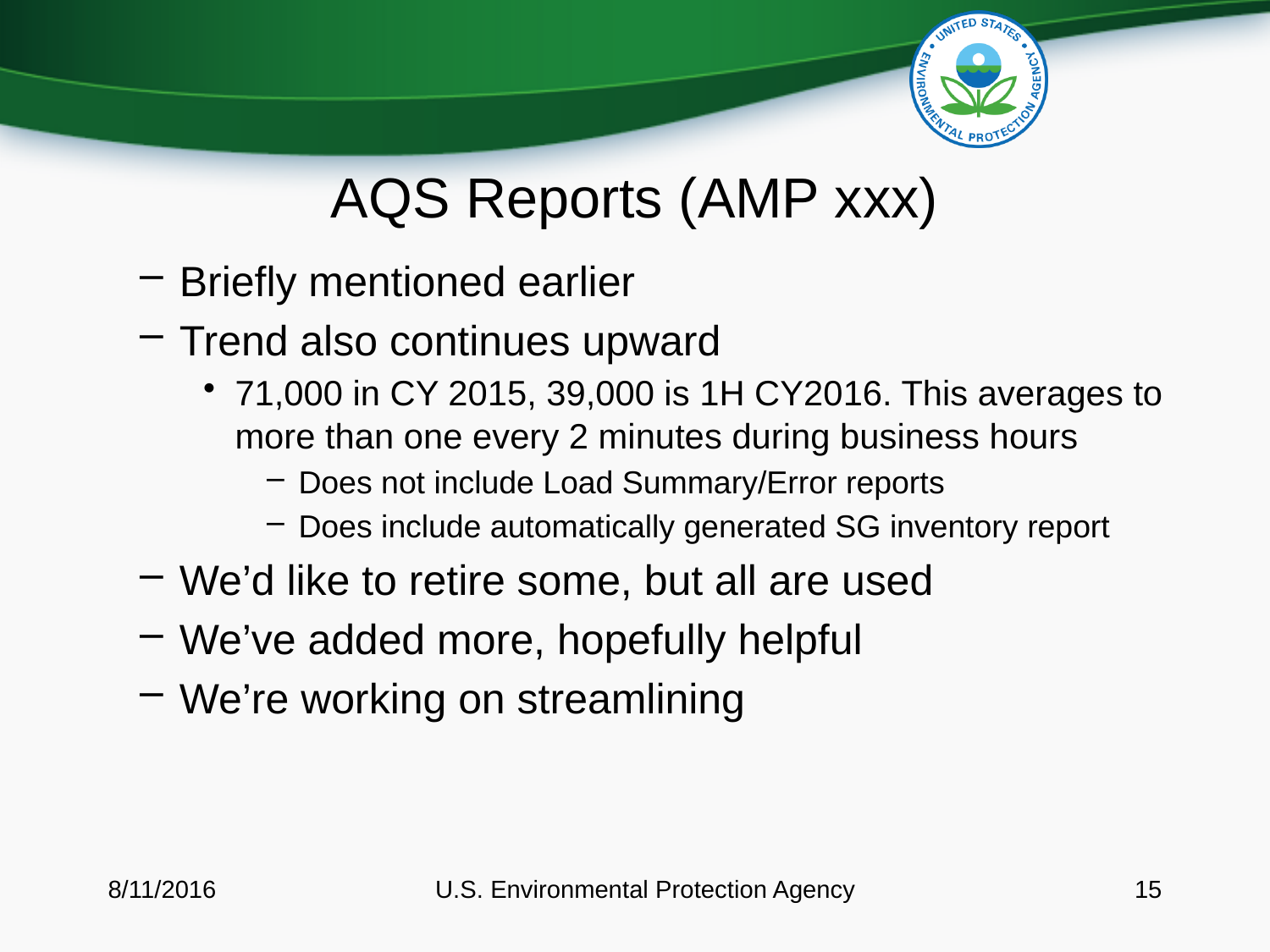

# AQS Reports (AMP xxx)

Briefly mentioned earlier
Trend also continues upward
71,000 in CY 2015, 39,000 is 1H CY2016. This averages to more than one every 2 minutes during business hours
Does not include Load Summary/Error reports
Does include automatically generated SG inventory report
We’d like to retire some, but all are used
We’ve added more, hopefully helpful
We’re working on streamlining

8/11/2016
U.S. Environmental Protection Agency
15